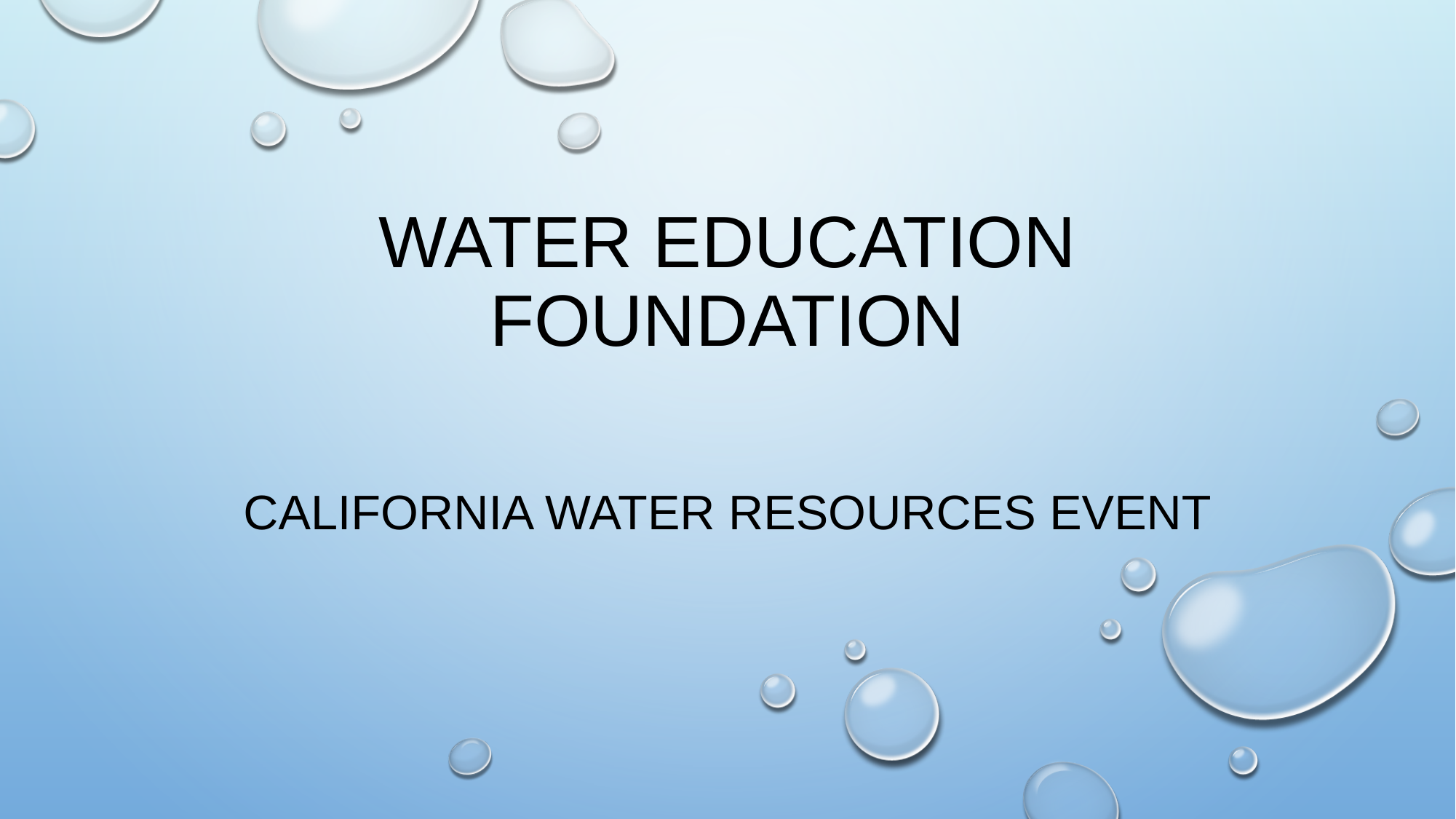

# Water education foundation
California Water Resources event